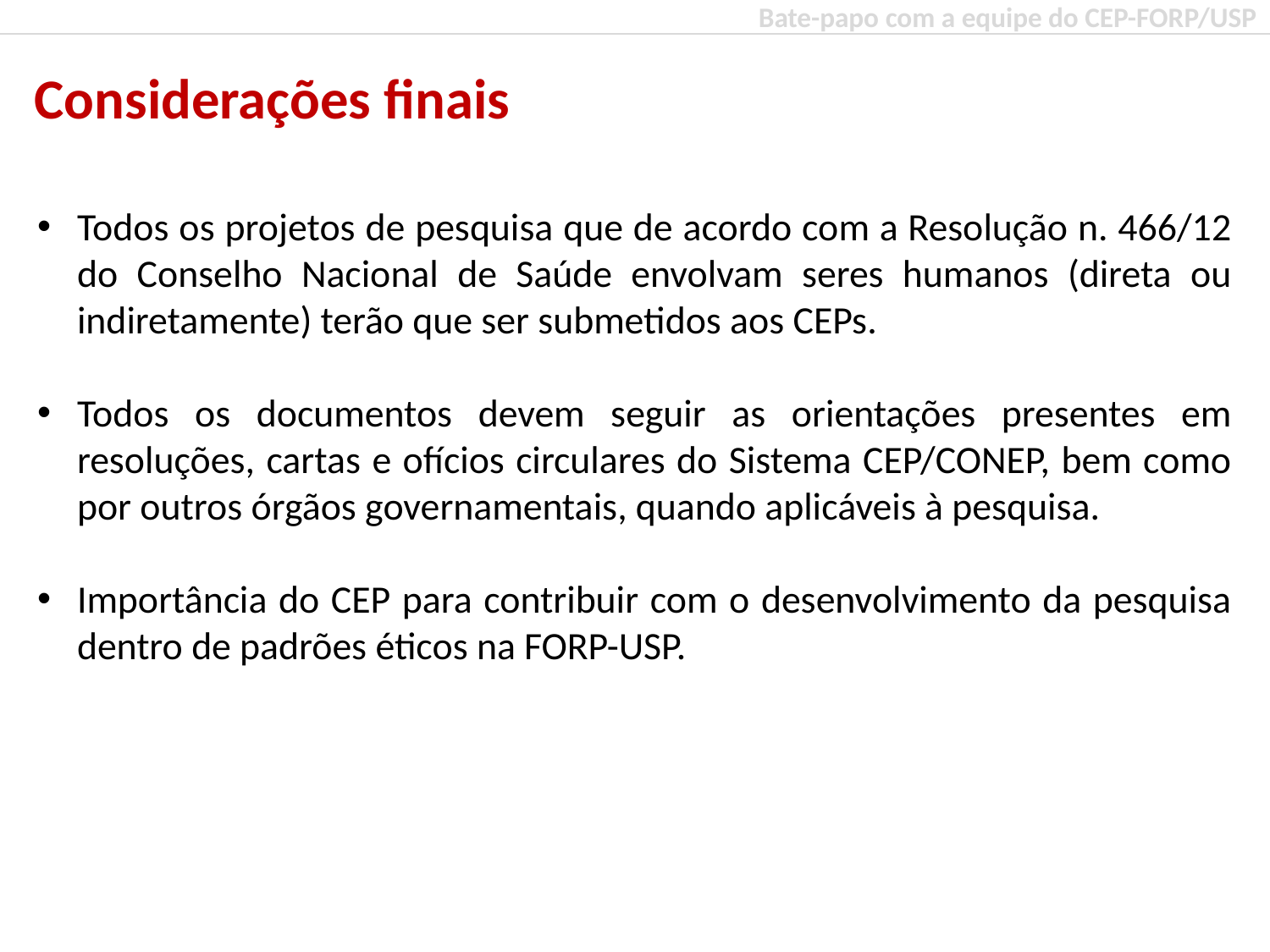

Bate-papo com a equipe do CEP-FORP/USP
Considerações finais
Todos os projetos de pesquisa que de acordo com a Resolução n. 466/12 do Conselho Nacional de Saúde envolvam seres humanos (direta ou indiretamente) terão que ser submetidos aos CEPs.

Todos os documentos devem seguir as orientações presentes em resoluções, cartas e ofícios circulares do Sistema CEP/CONEP, bem como por outros órgãos governamentais, quando aplicáveis à pesquisa.

Importância do CEP para contribuir com o desenvolvimento da pesquisa dentro de padrões éticos na FORP-USP.